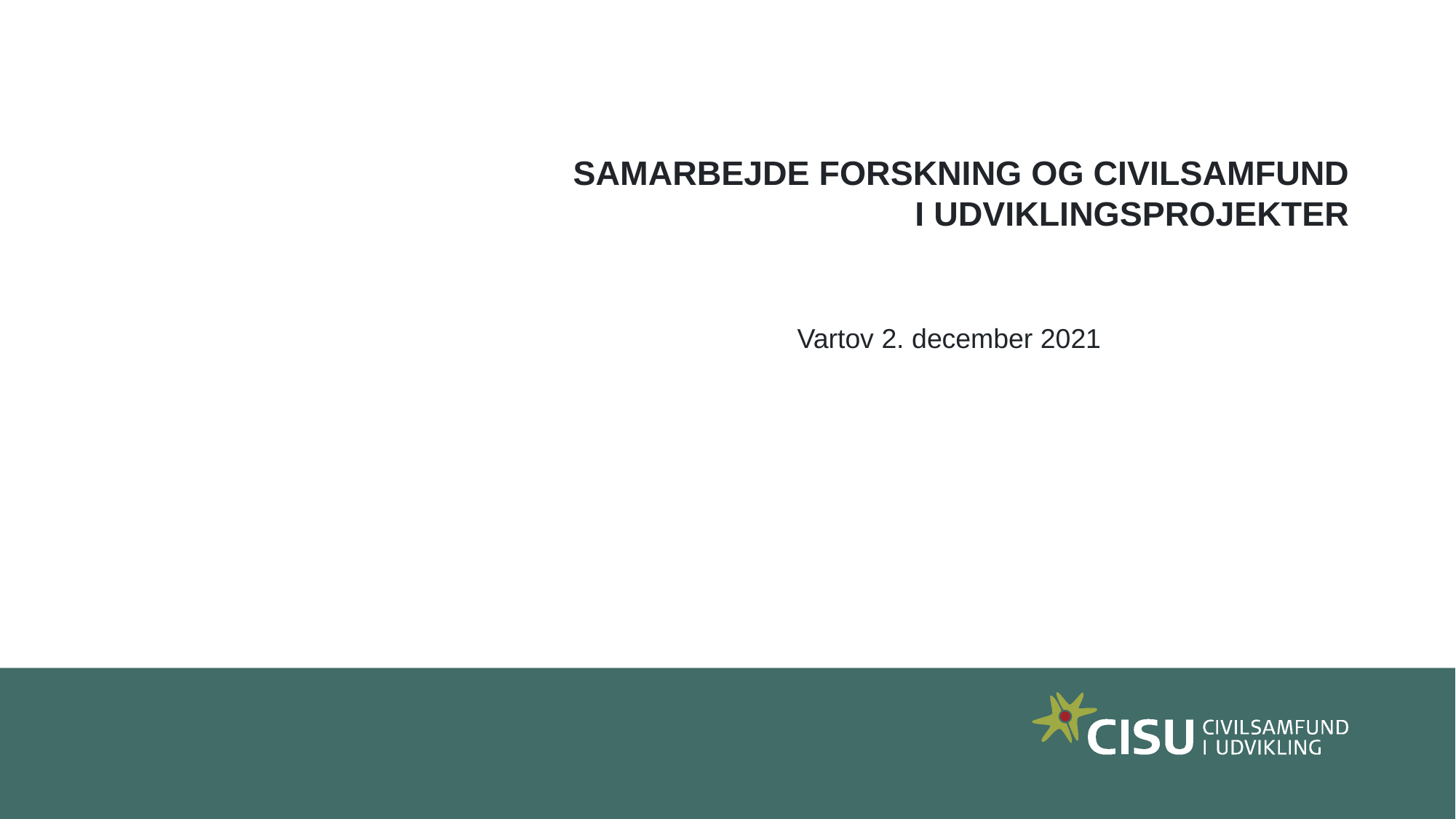

# Samarbejde forskning og civilsamfund i udviklingsprojekter

																			Vartov 2. december 2021